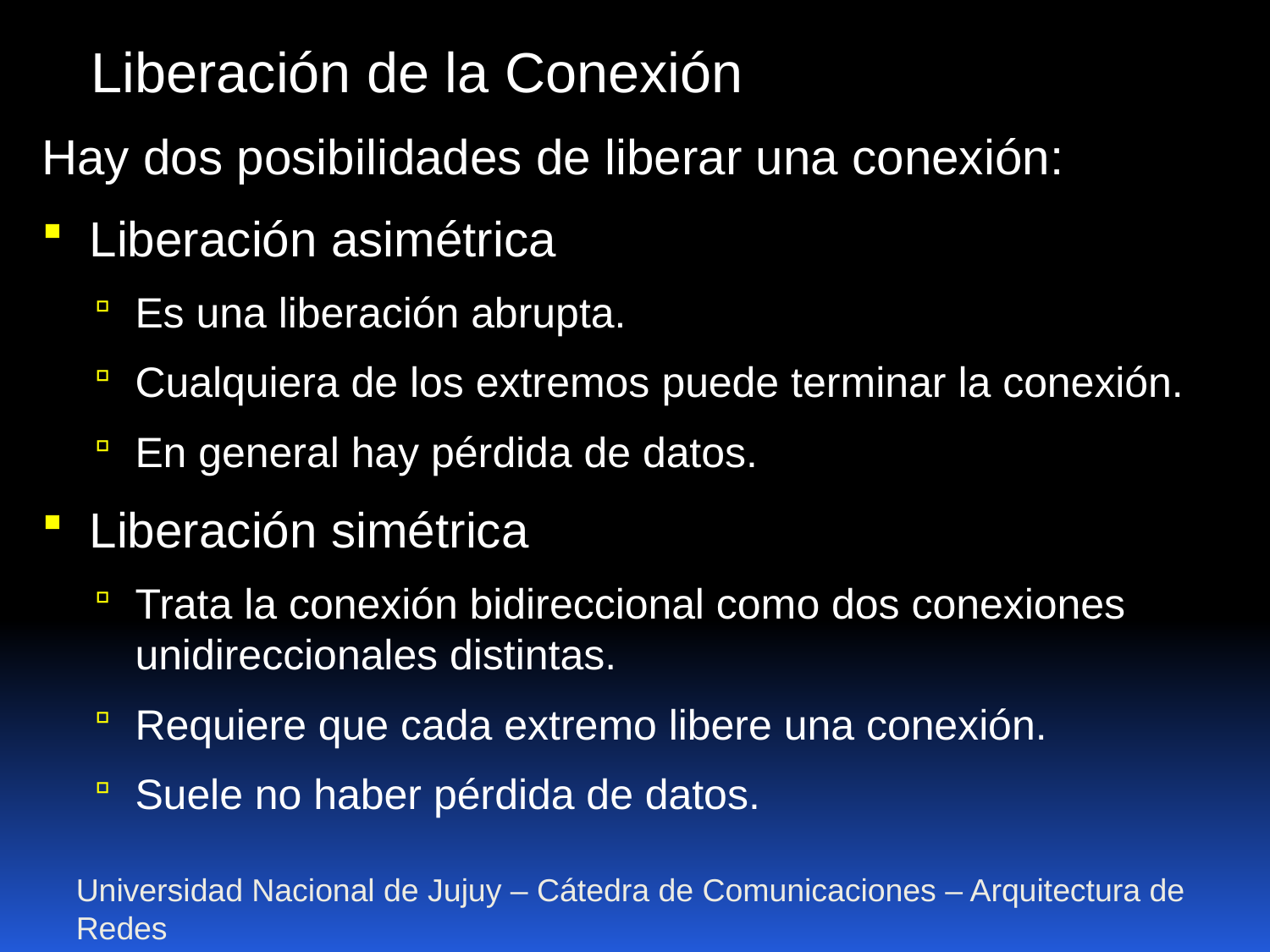

Liberación de la Conexión

Hay dos posibilidades de liberar una conexión:
Liberación asimétrica
Es una liberación abrupta.
Cualquiera de los extremos puede terminar la conexión.
En general hay pérdida de datos.
Liberación simétrica
Trata la conexión bidireccional como dos conexiones unidireccionales distintas.
Requiere que cada extremo libere una conexión.
Suele no haber pérdida de datos.
Universidad Nacional de Jujuy – Cátedra de Comunicaciones – Arquitectura de Redes